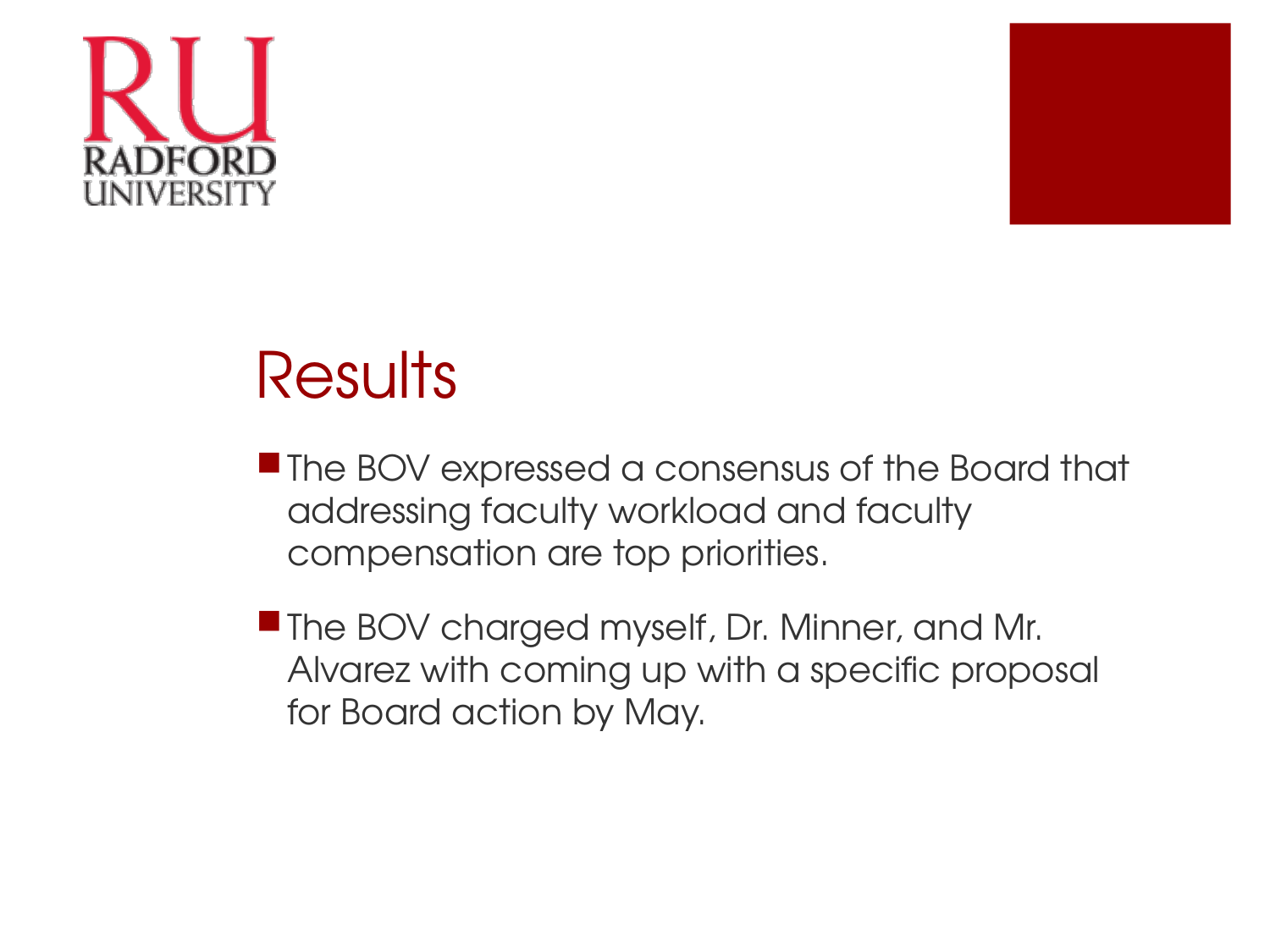

# Results
The BOV expressed a consensus of the Board that addressing faculty workload and faculty compensation are top priorities.
The BOV charged myself, Dr. Minner, and Mr. Alvarez with coming up with a specific proposal for Board action by May.